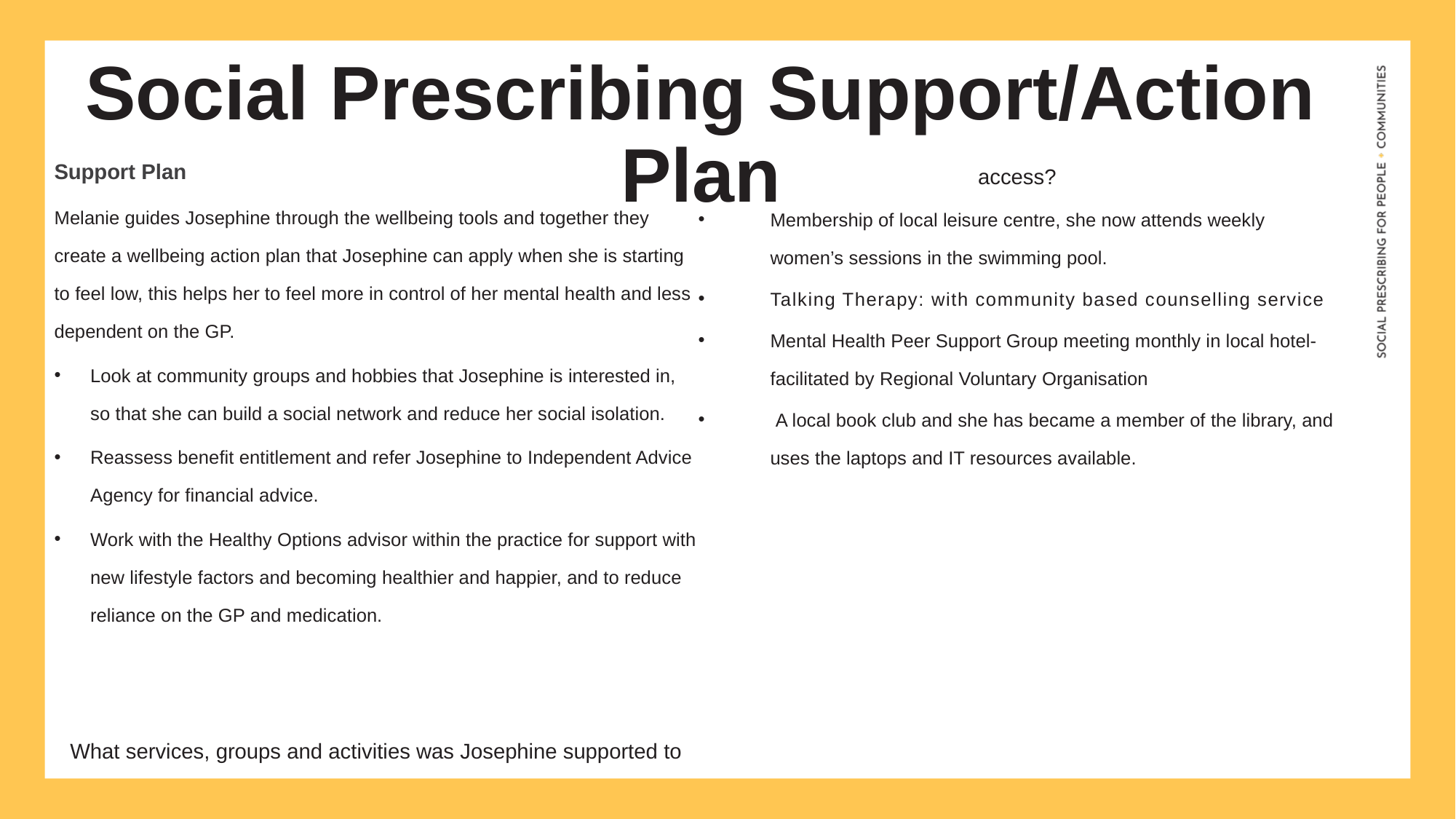

Social Prescribing Support/Action Plan
Support Plan
Melanie guides Josephine through the wellbeing tools and together they create a wellbeing action plan that Josephine can apply when she is starting to feel low, this helps her to feel more in control of her mental health and less dependent on the GP.
Look at community groups and hobbies that Josephine is interested in, so that she can build a social network and reduce her social isolation.
Reassess benefit entitlement and refer Josephine to Independent Advice Agency for financial advice.
Work with the Healthy Options advisor within the practice for support with new lifestyle factors and becoming healthier and happier, and to reduce reliance on the GP and medication.

What services, groups and activities was Josephine supported to access?
Membership of local leisure centre, she now attends weekly women’s sessions in the swimming pool.
Talking Therapy: with community based counselling service
Mental Health Peer Support Group meeting monthly in local hotel- facilitated by Regional Voluntary Organisation
 A local book club and she has became a member of the library, and uses the laptops and IT resources available.